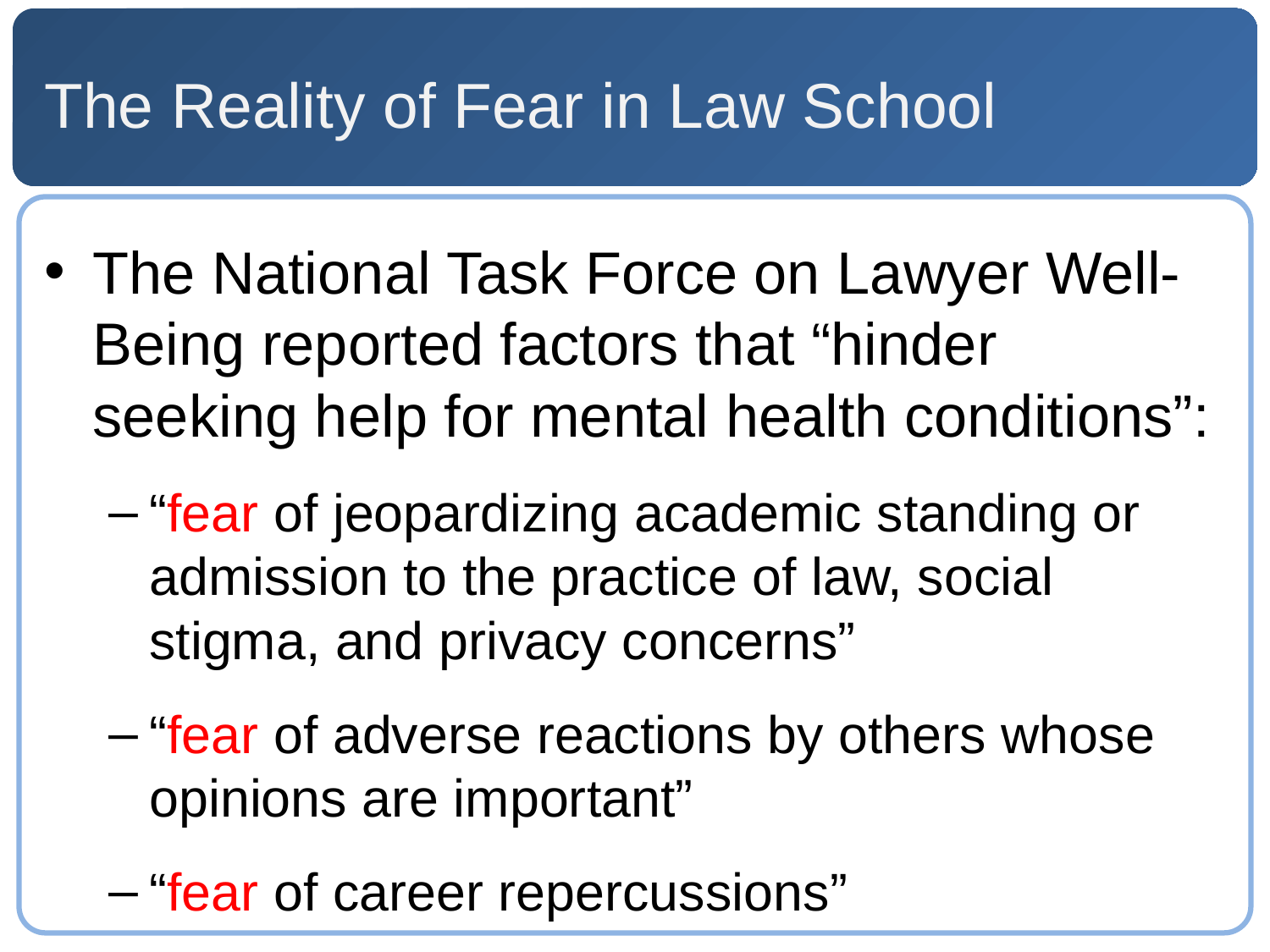

# The Reality of Fear in Law School

The National Task Force on Lawyer Well-Being reported factors that “hinder seeking help for mental health conditions”:
“fear of jeopardizing academic standing or admission to the practice of law, social stigma, and privacy concerns”
“fear of adverse reactions by others whose opinions are important”
“fear of career repercussions”